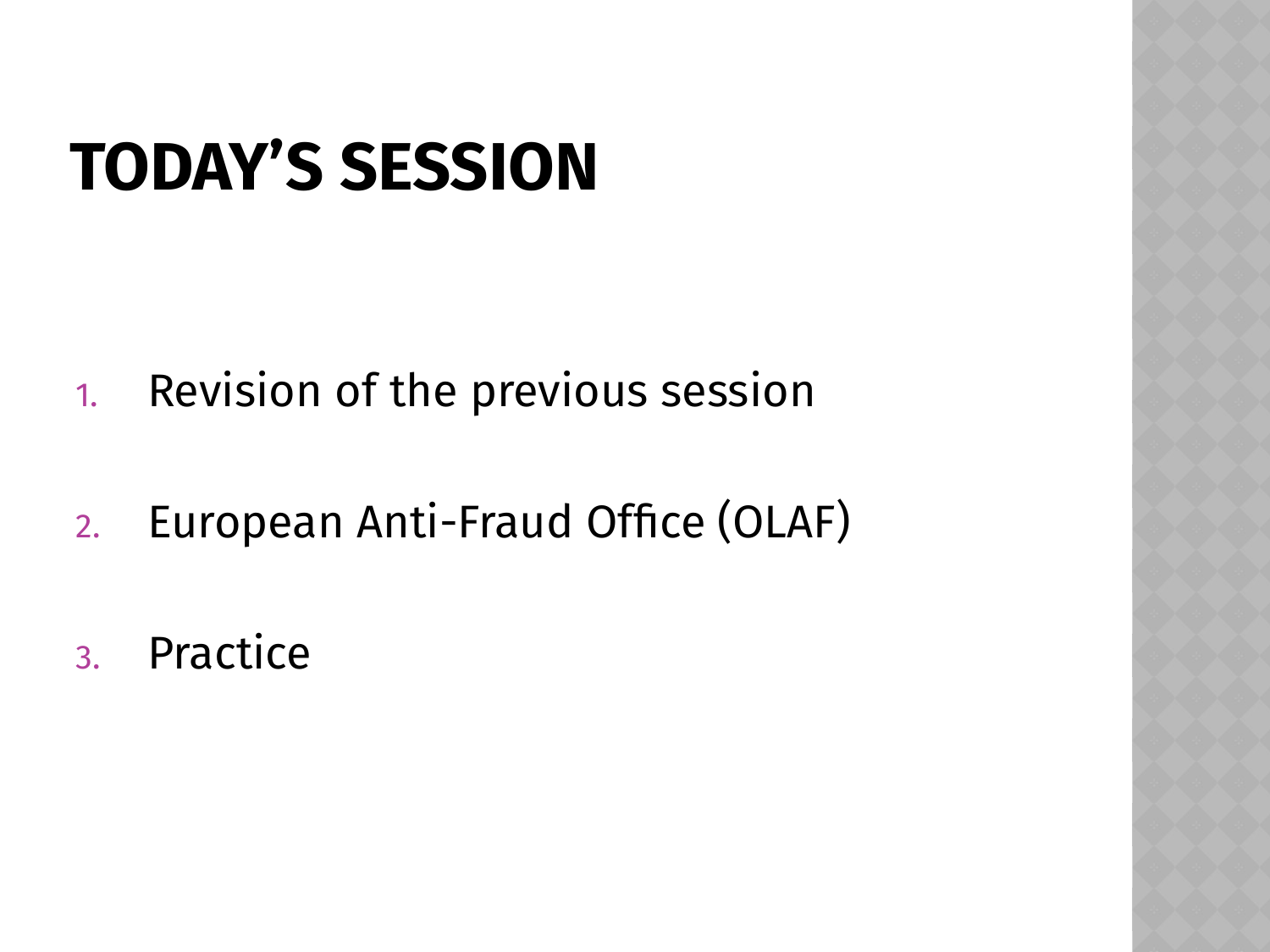

# Today’s Session

Revision of the previous session

European Anti-Fraud Office (OLAF)

Practice